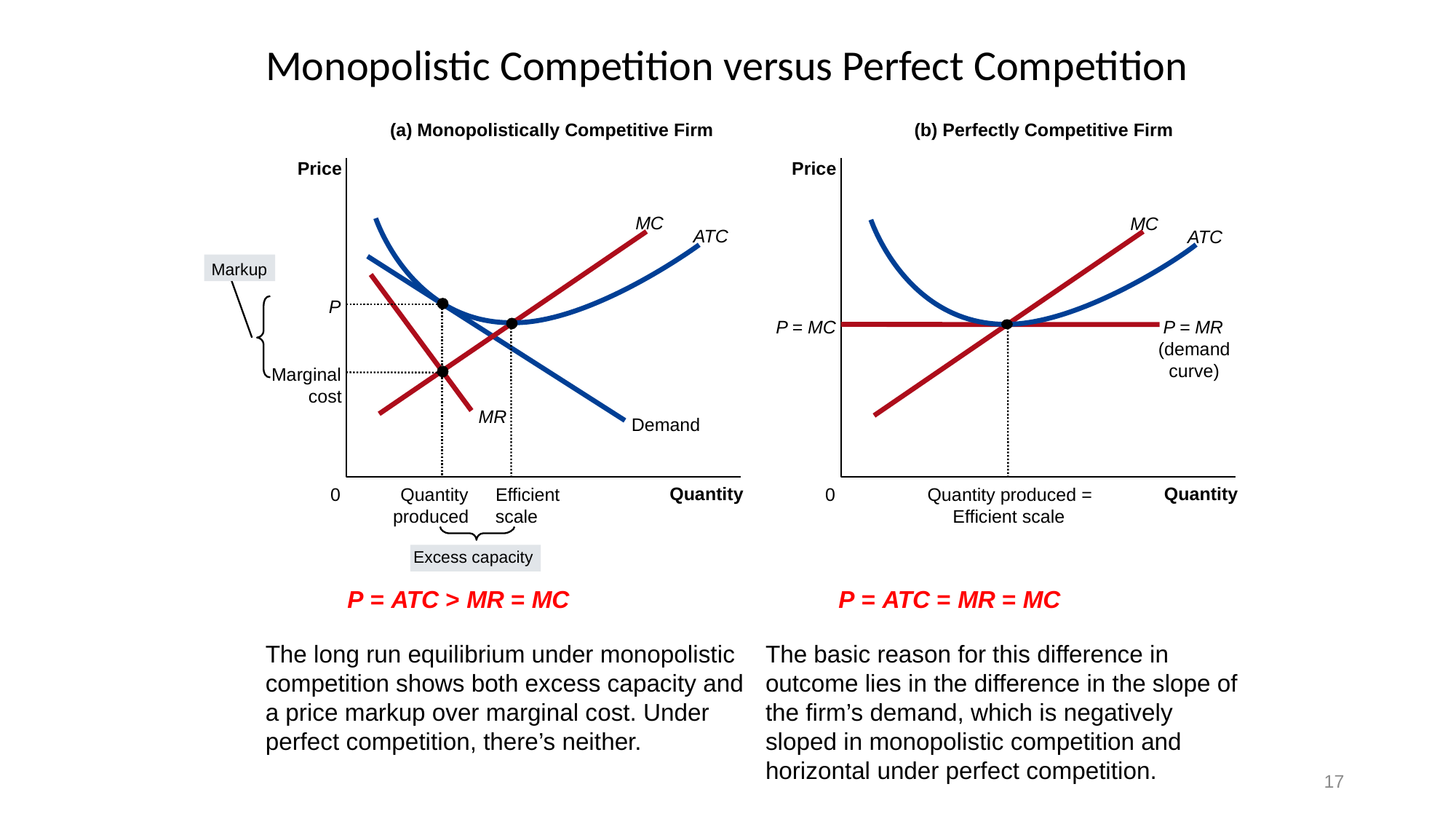

# Monopolistic Competition versus Perfect Competition
(a) Monopolistically Competitive Firm
(b) Perfectly Competitive Firm
Price
Price

MC

MC

ATC

ATC

Markup

Demand

MR
P

Quantity
produced
P
=
MC
P
=
MR

(demand
curve)

Efficient
scale

Quantity produced =
Efficient scale
Marginal

cost
Quantity
Quantity
0
0

Excess capacity
P = ATC > MR = MC
P = ATC = MR = MC
The long run equilibrium under monopolistic competition shows both excess capacity and a price markup over marginal cost. Under perfect competition, there’s neither.
The basic reason for this difference in outcome lies in the difference in the slope of the firm’s demand, which is negatively sloped in monopolistic competition and horizontal under perfect competition.
17